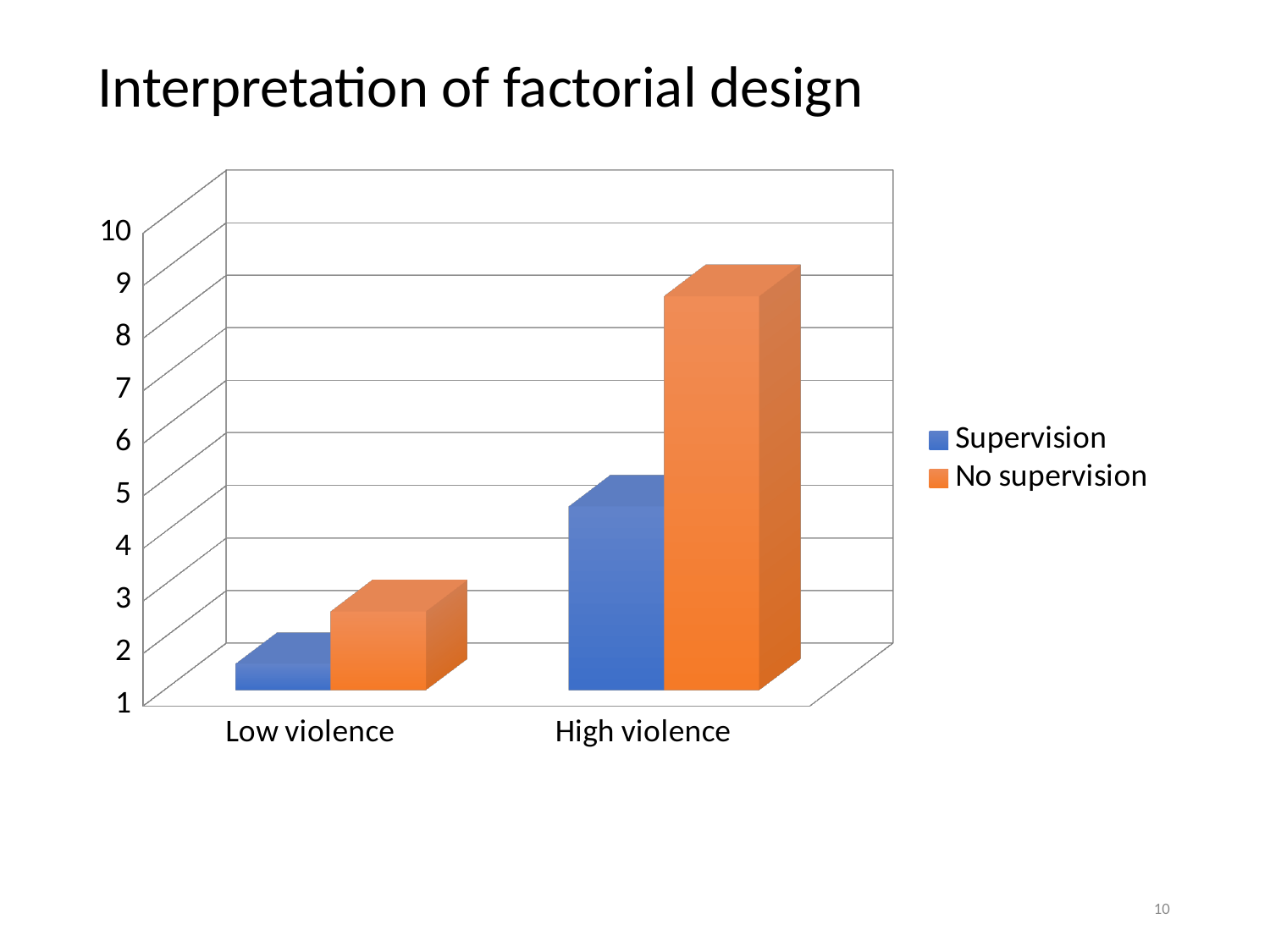

# Interpretation of factorial design

[unsupported chart]

10